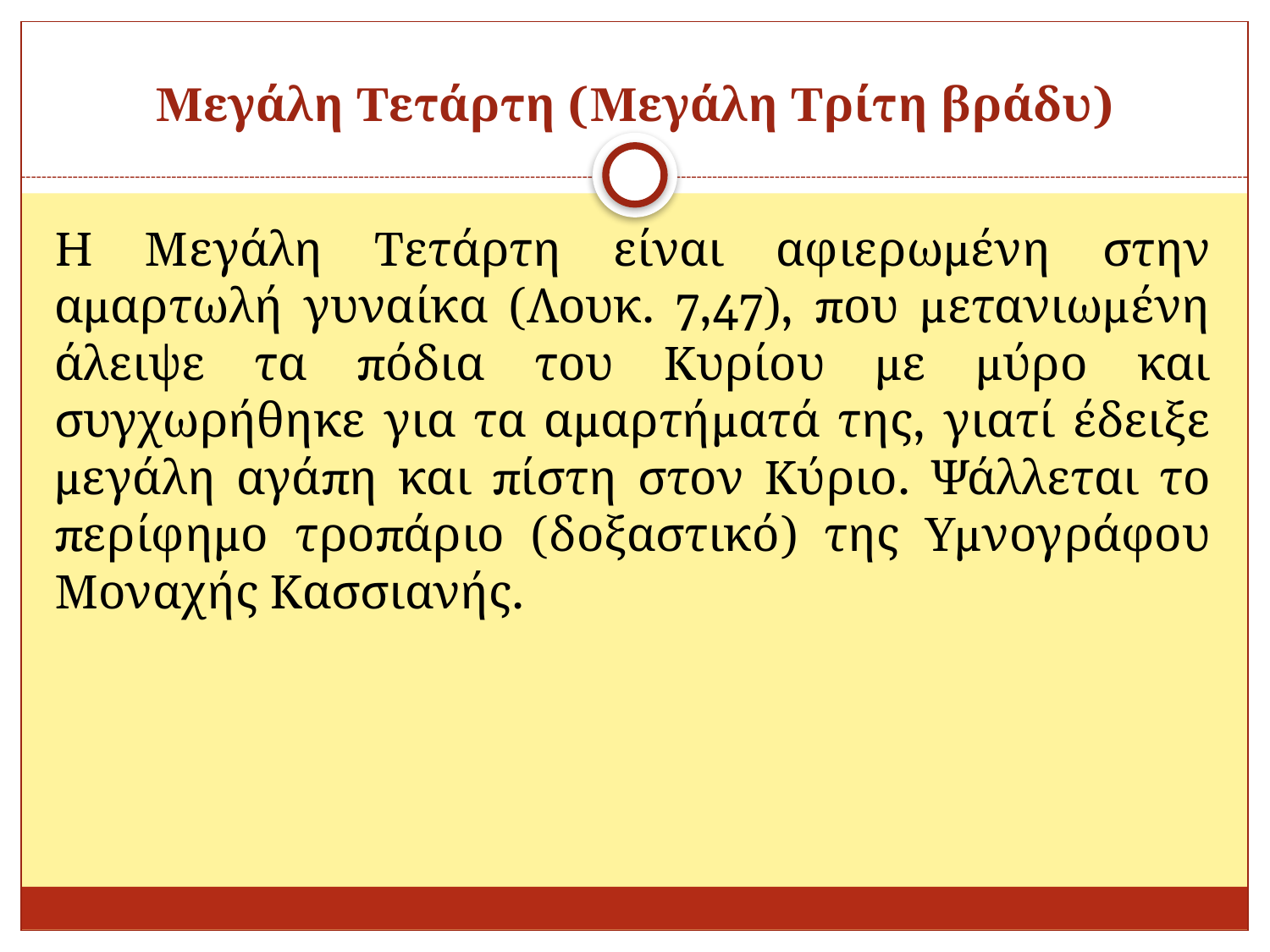

# Μεγάλη Τετάρτη (Μεγάλη Τρίτη βράδυ)
Η Μεγάλη Τετάρτη είναι αφιερωμένη στην αμαρτωλή γυναίκα (Λουκ. 7,47), που μετανιωμένη άλειψε τα πόδια του Κυρίου με μύρο και συγχωρήθηκε για τα αμαρτήματά της, γιατί έδειξε μεγάλη αγάπη και πίστη στον Κύριο. Ψάλλεται το περίφημο τροπάριο (δοξαστικό) της Υμνογράφου Μοναχής Κασσιανής.